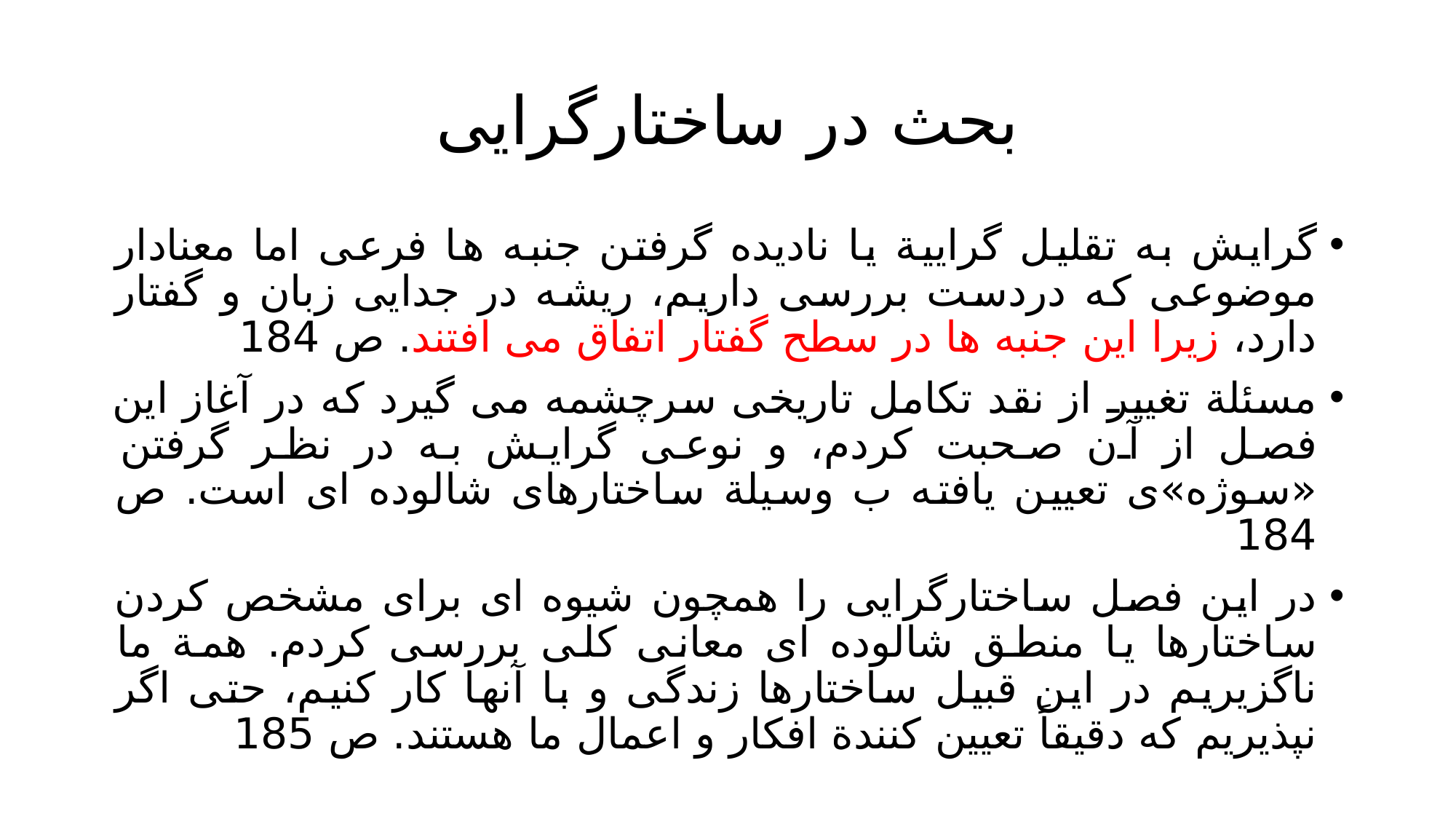

# بحث در ساختارگرایی
گرایش به تقلیل گراییة یا نادیده گرفتن جنبه ها فرعی اما معنادار موضوعی که دردست بررسی داریم، ریشه در جدایی زبان و گفتار دارد، زیرا این جنبه ها در سطح گفتار اتفاق می افتند. ص 184
مسئلة تغییر از نقد تکامل تاریخی سرچشمه می گیرد که در آغاز این فصل از آن صحبت کردم، و نوعی گرایش به در نظر گرفتن «سوژه»ی تعیین یافته ب وسیلة ساختارهای شالوده ای است. ص 184
در این فصل ساختارگرایی را همچون شیوه ای برای مشخص کردن ساختارها یا منطق شالوده ای معانی کلی بررسی کردم. همة ما ناگزیریم در این قبیل ساختارها زندگی و با آنها کار کنیم، حتی اگر نپذیریم که دقیقاً تعیین کنندة افکار و اعمال ما هستند. ص 185